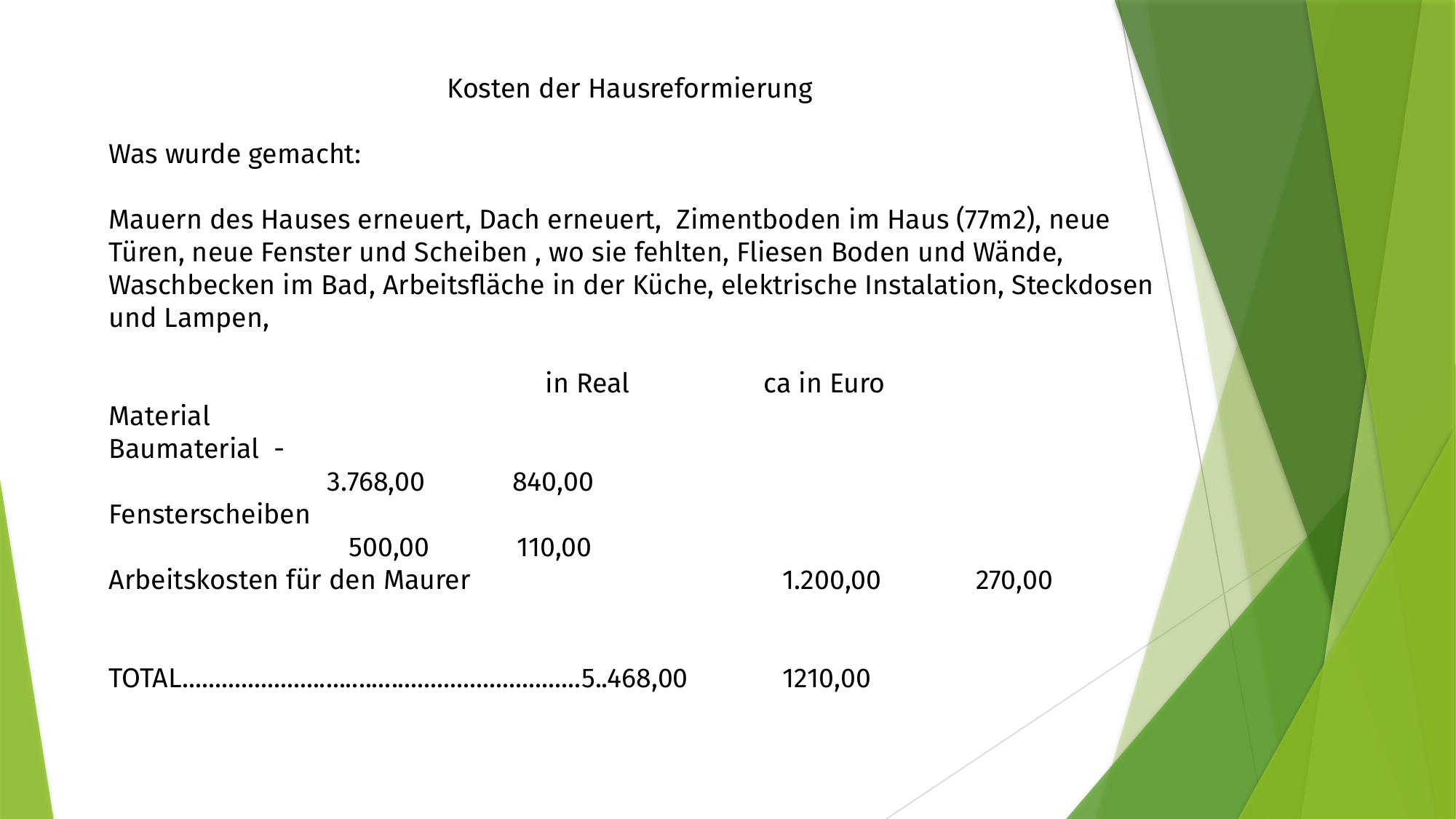

Kosten der Hausreformierung

Was wurde gemacht:

Mauern des Hauses erneuert, Dach erneuert,  Zimentboden im Haus (77m2), neue Türen, neue Fenster und Scheiben , wo sie fehlten, Fliesen Boden und Wände, Waschbecken im Bad, Arbeitsfläche in der Küche, elektrische Instalation, Steckdosen und Lampen,
													in Real 		ca in Euro
Material
Baumaterial  -  										3.768,00            840,00
Fensterscheiben   									   500,00            110,00
Arbeitskosten für den Maurer                                           1.200,00             270,00

TOTAL.............................................................5..468,00             1210,00